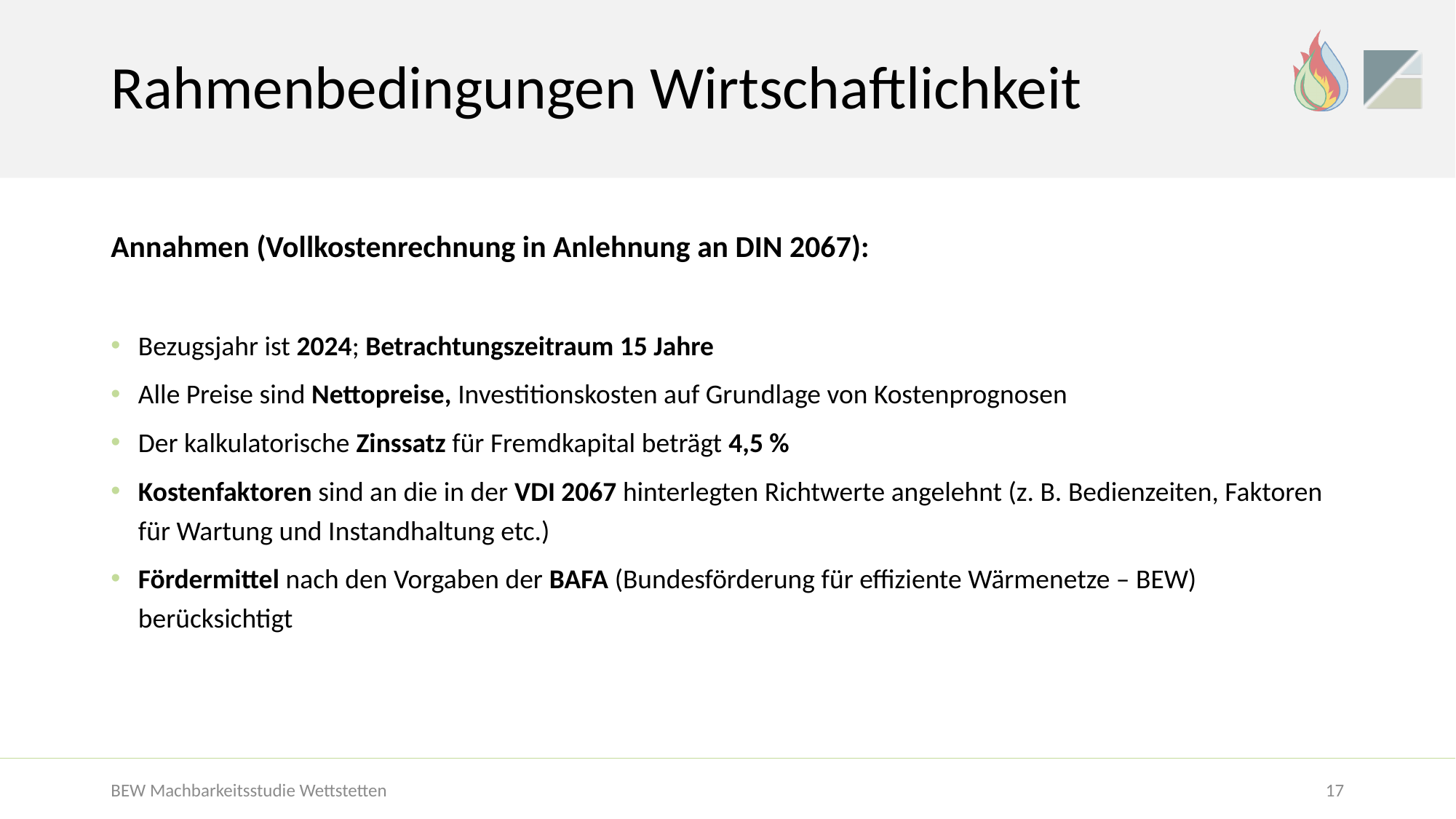

# Rahmenbedingungen Wirtschaftlichkeit
Annahmen (Vollkostenrechnung in Anlehnung an DIN 2067):

Bezugsjahr ist 2024; Betrachtungszeitraum 15 Jahre
Alle Preise sind Nettopreise, Investitionskosten auf Grundlage von Kostenprognosen
Der kalkulatorische Zinssatz für Fremdkapital beträgt 4,5 %
Kostenfaktoren sind an die in der VDI 2067 hinterlegten Richtwerte angelehnt (z. B. Bedienzeiten, Faktoren für Wartung und Instandhaltung etc.)
Fördermittel nach den Vorgaben der BAFA (Bundesförderung für effiziente Wärmenetze – BEW) berücksichtigt
BEW Machbarkeitsstudie Wettstetten
17